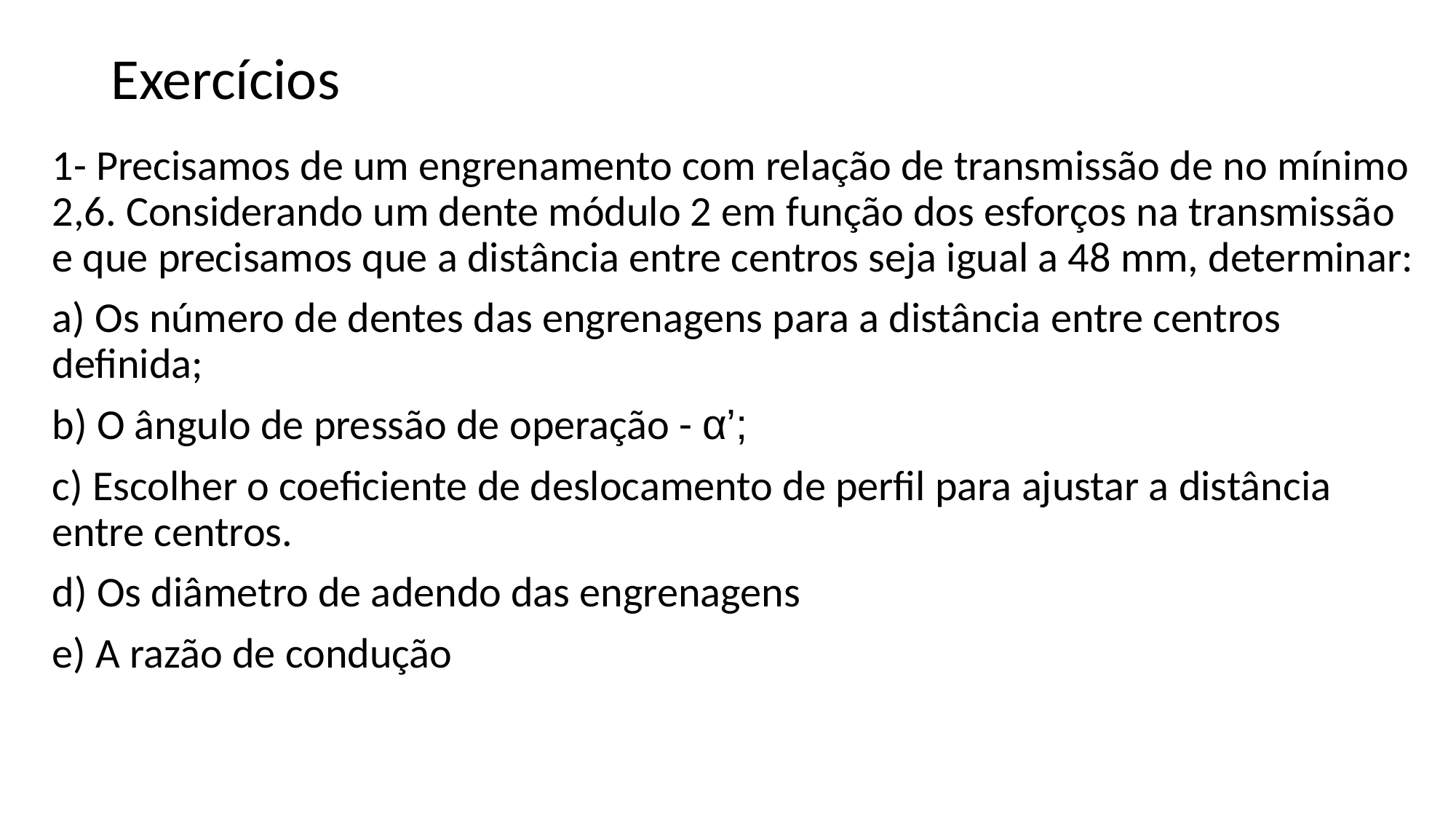

# Exercícios
1- Precisamos de um engrenamento com relação de transmissão de no mínimo 2,6. Considerando um dente módulo 2 em função dos esforços na transmissão e que precisamos que a distância entre centros seja igual a 48 mm, determinar:
a) Os número de dentes das engrenagens para a distância entre centros definida;
b) O ângulo de pressão de operação - α’;
c) Escolher o coeficiente de deslocamento de perfil para ajustar a distância entre centros.
d) Os diâmetro de adendo das engrenagens
e) A razão de condução